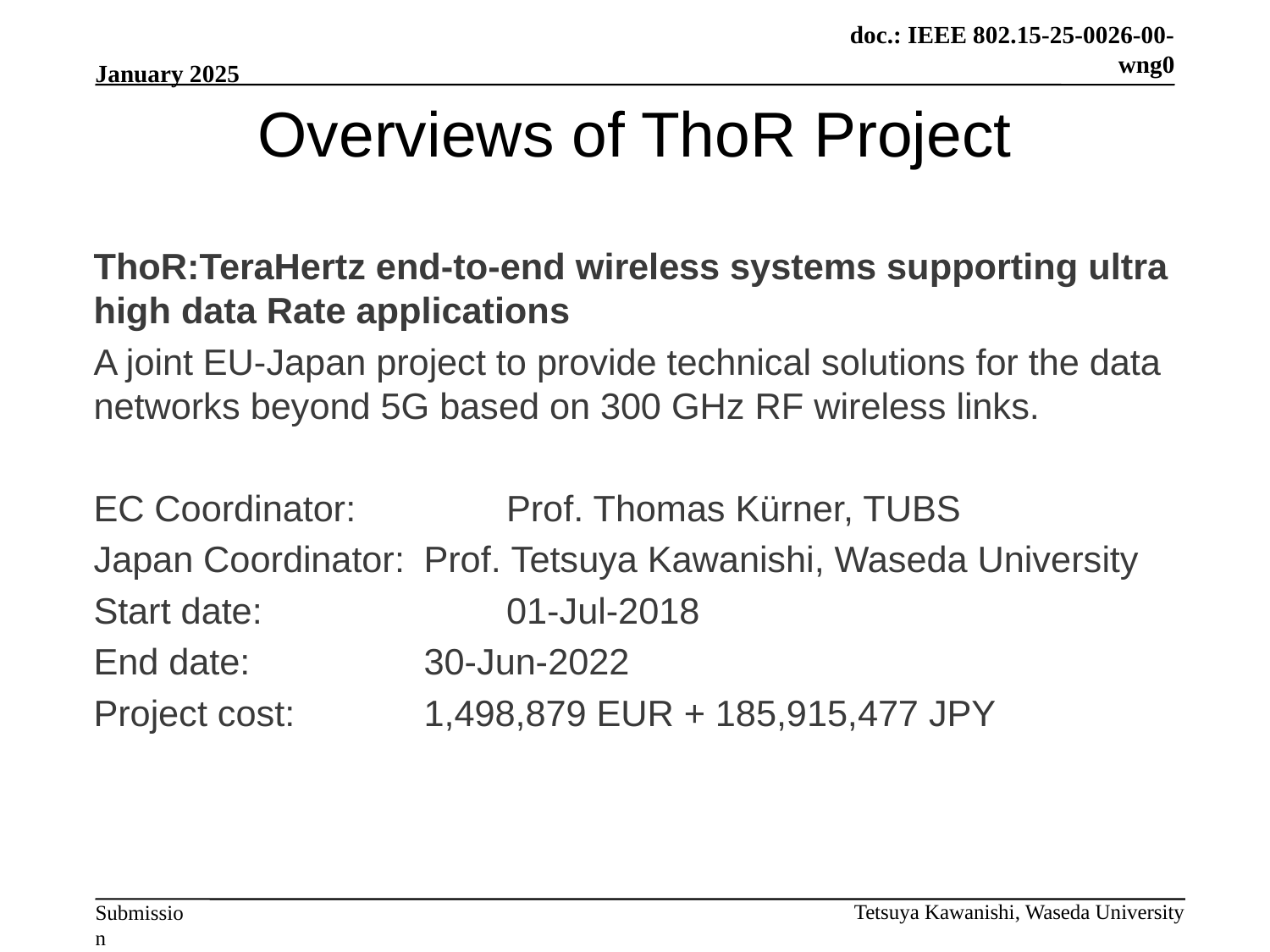

# Overviews of ThoR Project
ThoR:TeraHertz end-to-end wireless systems supporting ultra high data Rate applications
A joint EU-Japan project to provide technical solutions for the data networks beyond 5G based on 300 GHz RF wireless links.

EC Coordinator:		Prof. Thomas Kürner, TUBS
Japan Coordinator:	Prof. Tetsuya Kawanishi, Waseda University
Start date: 			01-Jul-2018
End date:			30-Jun-2022
Project cost:		1,498,879 EUR + 185,915,477 JPY